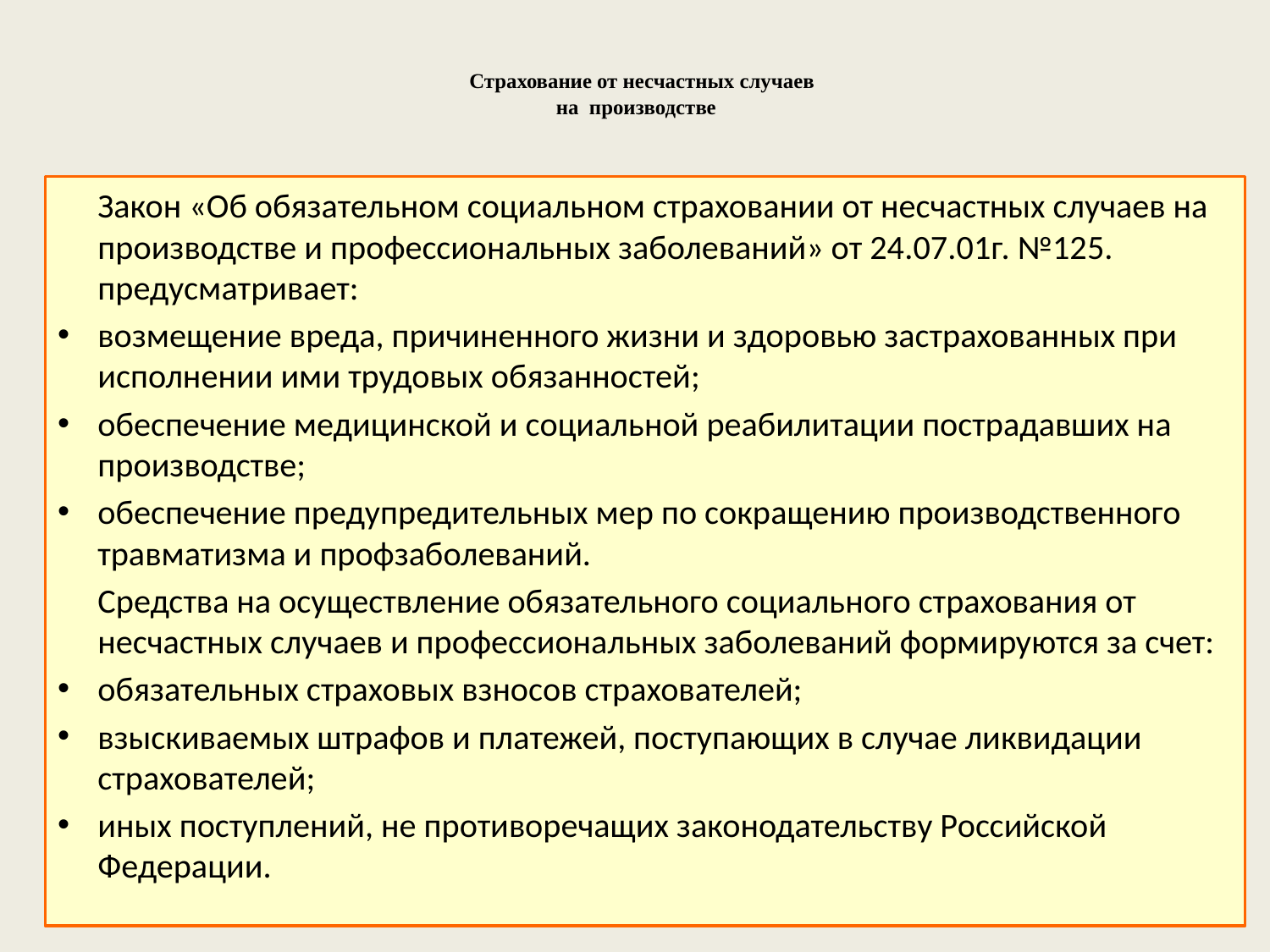

# Страхование от несчастных случаев на  производстве
		Закон «Об обязательном социальном страховании от несчастных случаев на производстве и профессиональных заболеваний» от 24.07.01г. №125. предусматривает:
возмещение вреда, причиненного жизни и здоровью застрахованных при исполнении ими трудовых обязанностей;
обеспечение медицинской и социальной реабилитации пострадавших на производстве;
обеспечение предупредительных мер по сокращению производственного травматизма и профзаболеваний.
		Средства на осуществление обязательного социального страхования от несчастных случаев и профессиональных заболеваний формируются за счет:
обязательных страховых взносов страхователей;
взыскиваемых штрафов и платежей, поступающих в случае ликвидации страхователей;
иных поступлений, не противоречащих законодательству Российской Федерации.